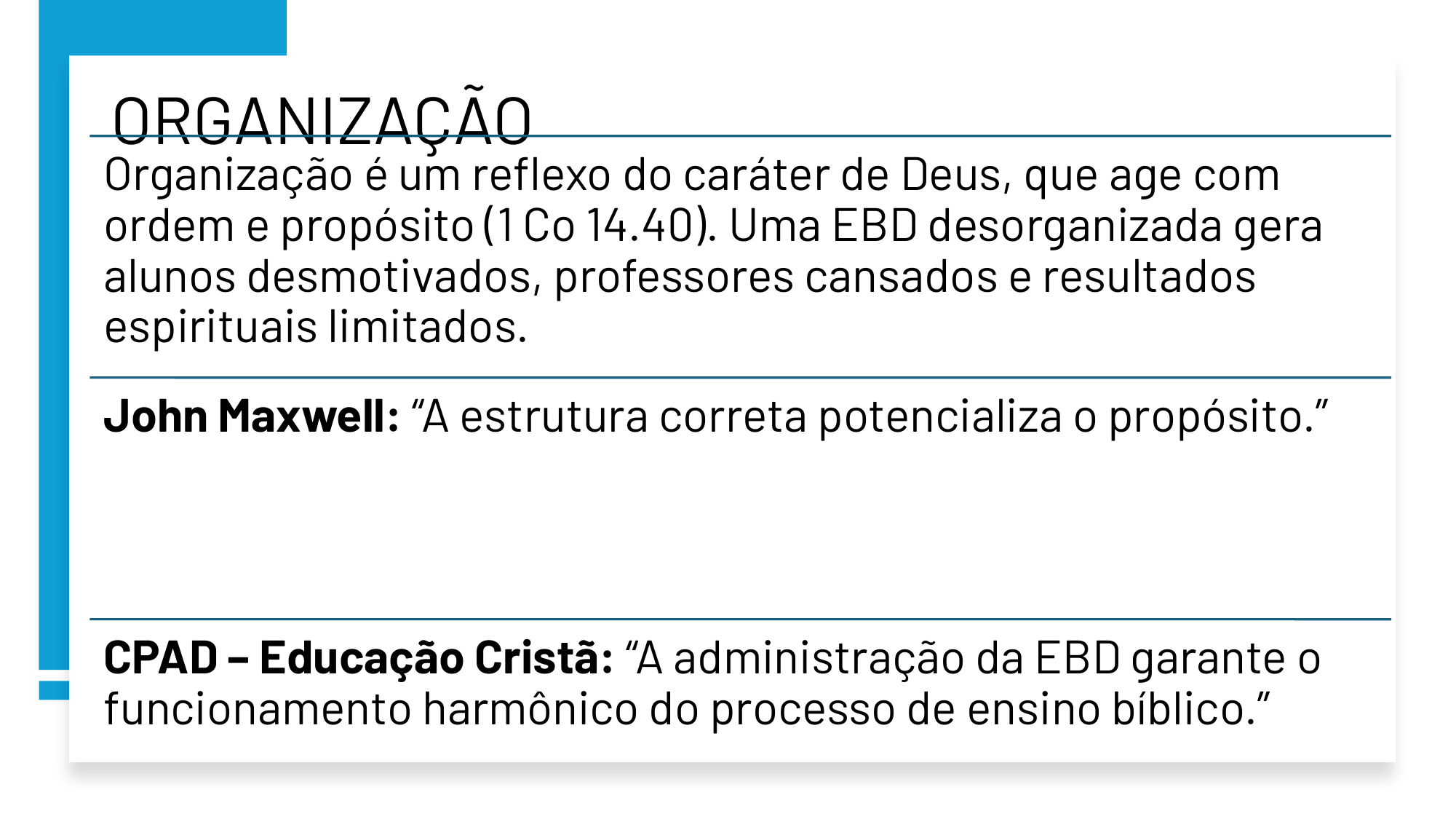

# ORGANIZAÇÃO

Organização é um reflexo do caráter de Deus, que age com ordem e propósito (1 Co 14.40). Uma EBD desorganizada gera alunos desmotivados, professores cansados e resultados espirituais limitados.
John Maxwell: “A estrutura correta potencializa o propósito.”
CPAD – Educação Cristã: “A administração da EBD garante o funcionamento harmônico do processo de ensino bíblico.”

eldonjunior.com.br